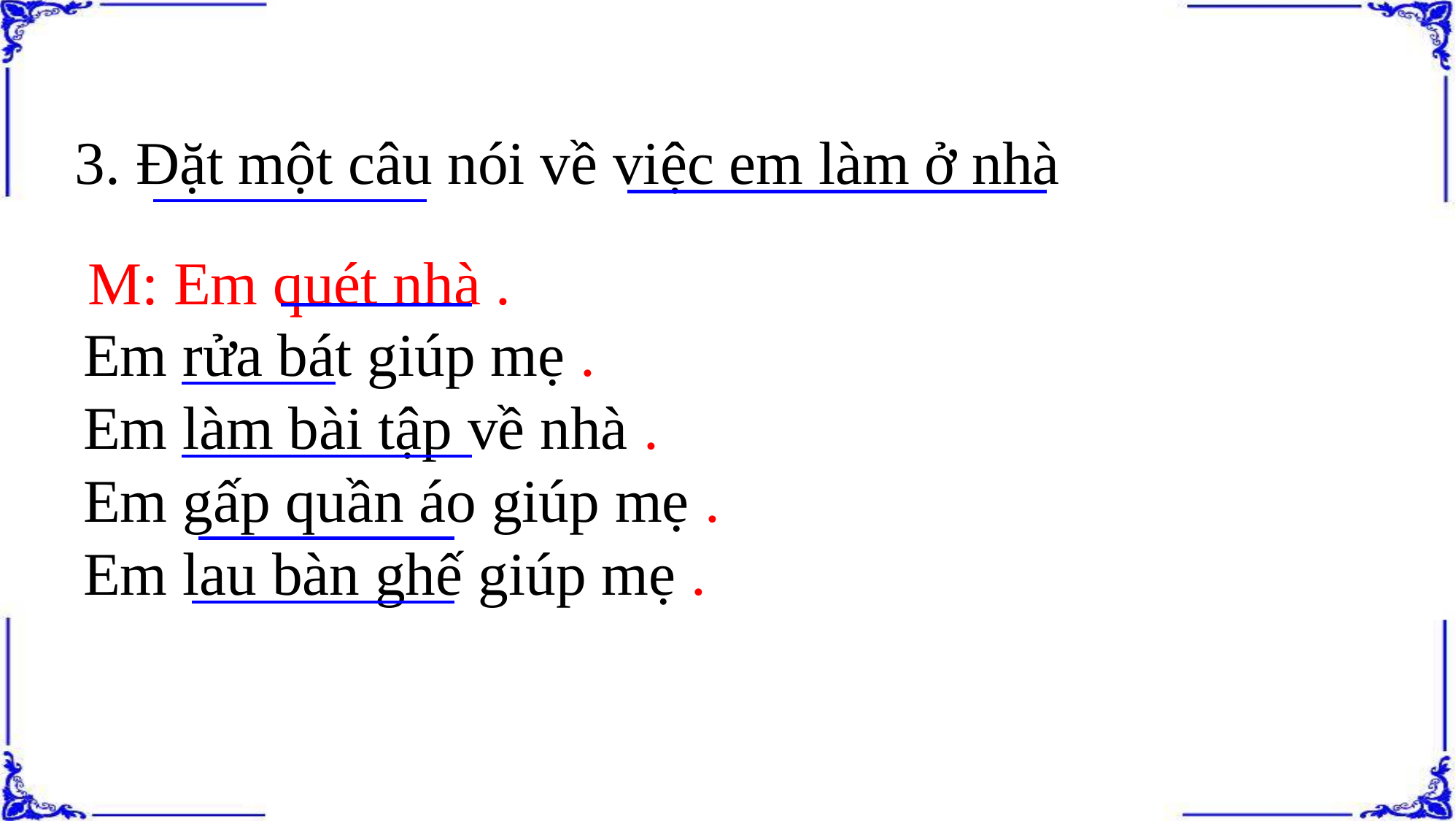

# 3. Đặt một câu nói về việc em làm ở nhà
M: Em quét nhà .
Em rửa bát giúp mẹ .
Em làm bài tập về nhà .
Em gấp quần áo giúp mẹ .
Em lau bàn ghế giúp mẹ .